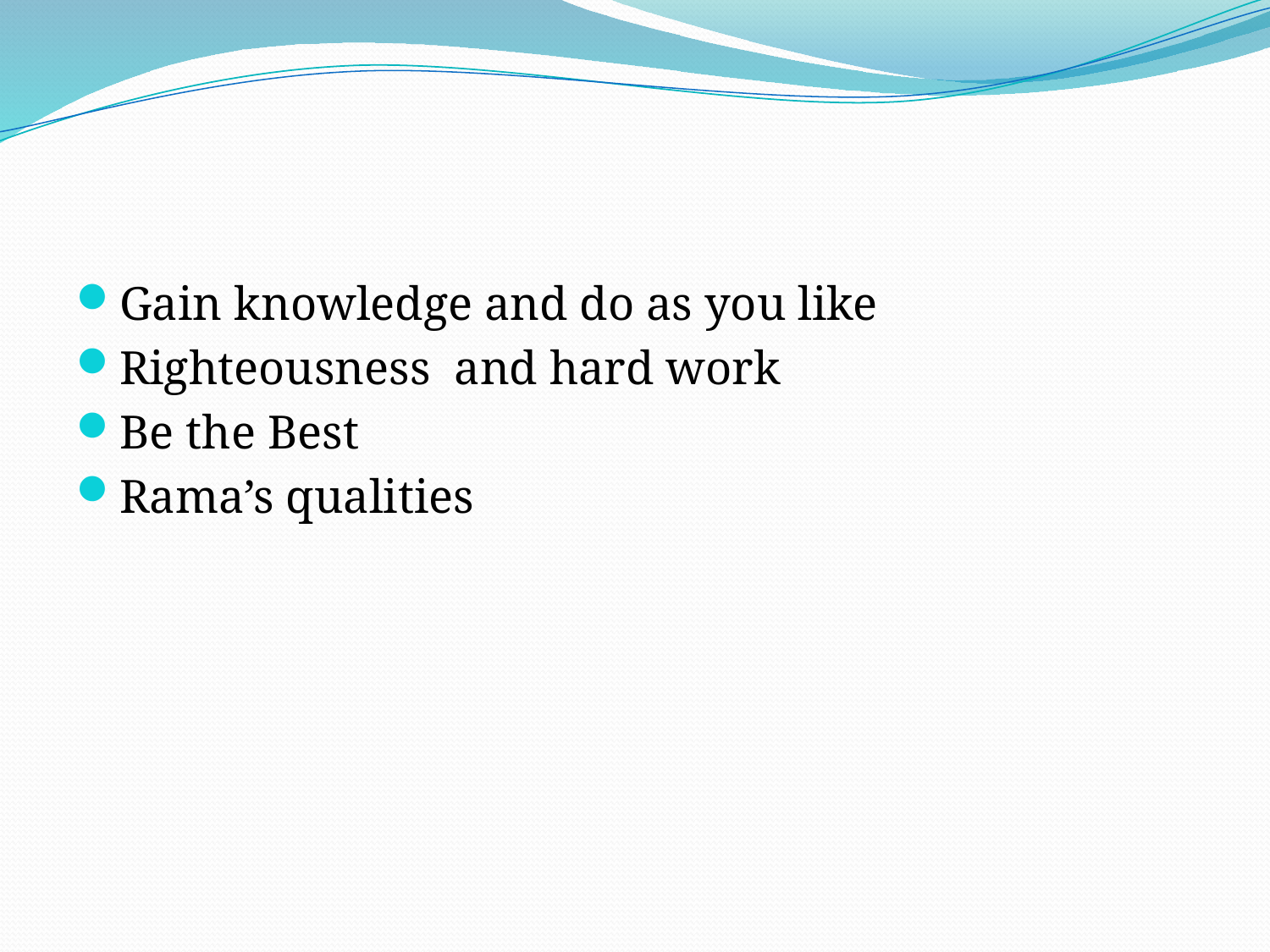

#
Gain knowledge and do as you like
Righteousness  and hard work
Be the Best
Rama’s qualities